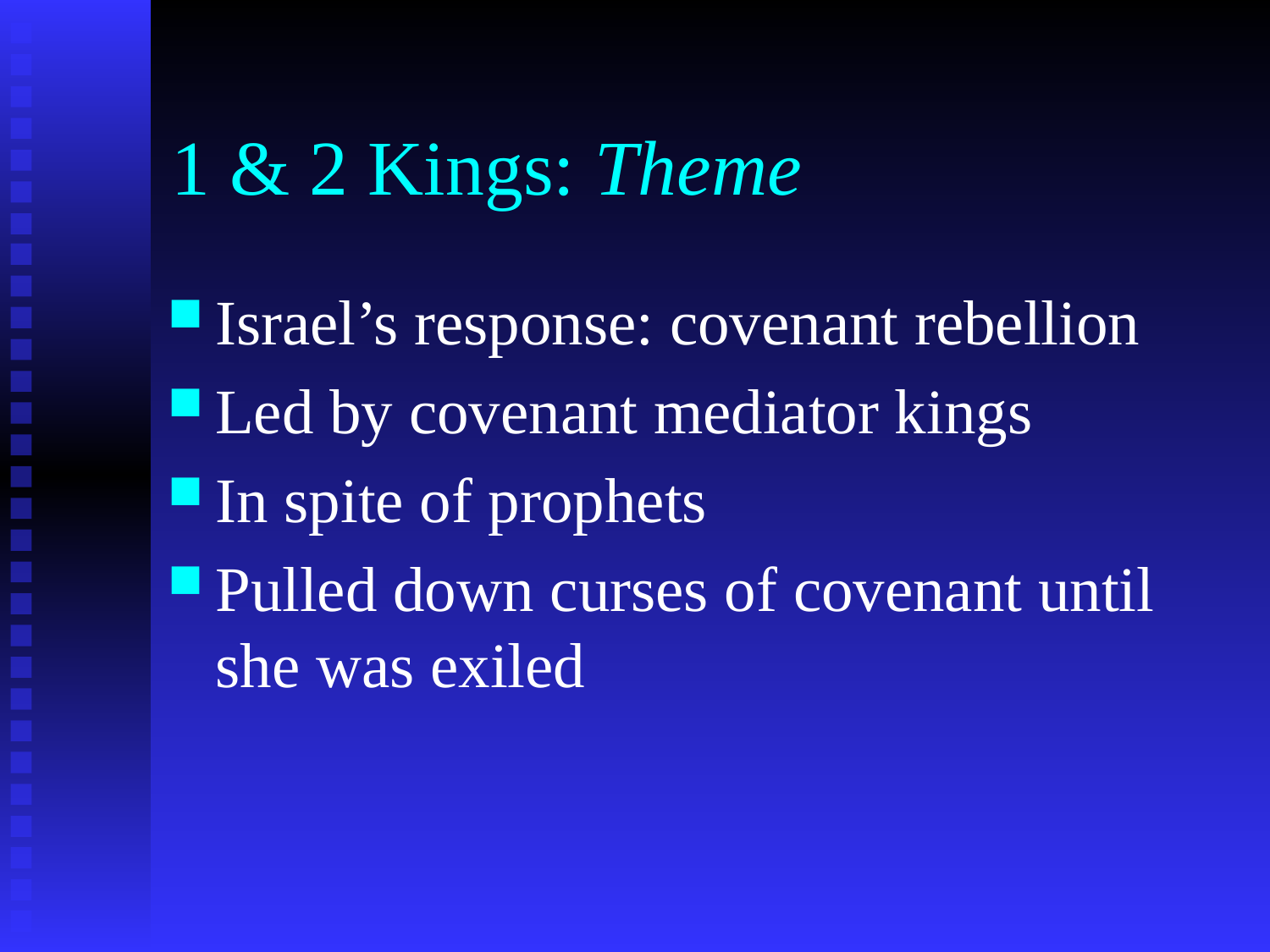

# 1 & 2 Kings: Theme
Israel’s response: covenant rebellion
Led by covenant mediator kings
In spite of prophets
Pulled down curses of covenant until she was exiled